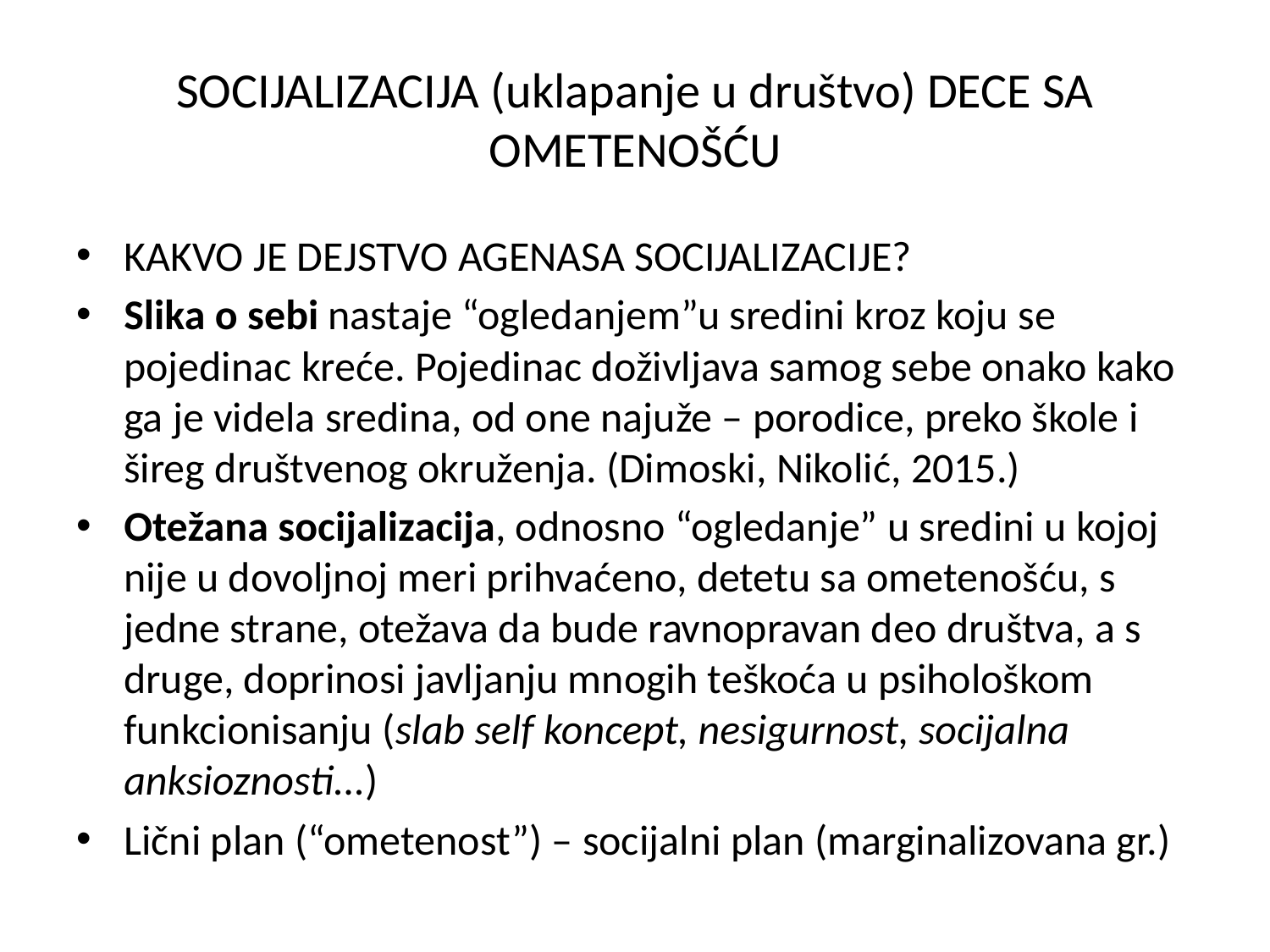

# SOCIJALIZACIJA (uklapanje u društvo) DECE SA OMETENOŠĆU
KAKVO JE DEJSTVO AGENASA SOCIJALIZACIJE?
Slika o sebi nastaje “ogledanjem”u sredini kroz koju se pojedinac kreće. Pojedinac doživljava samog sebe onako kako ga je videla sredina, od one najuže – porodice, preko škole i šireg društvenog okruženja. (Dimoski, Nikolić, 2015.)
Otežana socijalizacija, odnosno “ogledanje” u sredini u kojoj nije u dovoljnoj meri prihvaćeno, detetu sa ometenošću, s jedne strane, otežava da bude ravnopravan deo društva, a s druge, doprinosi javljanju mnogih teškoća u psihološkom funkcionisanju (slab self koncept, nesigurnost, socijalna anksioznosti...)
Lični plan (“ometenost”) – socijalni plan (marginalizovana gr.)